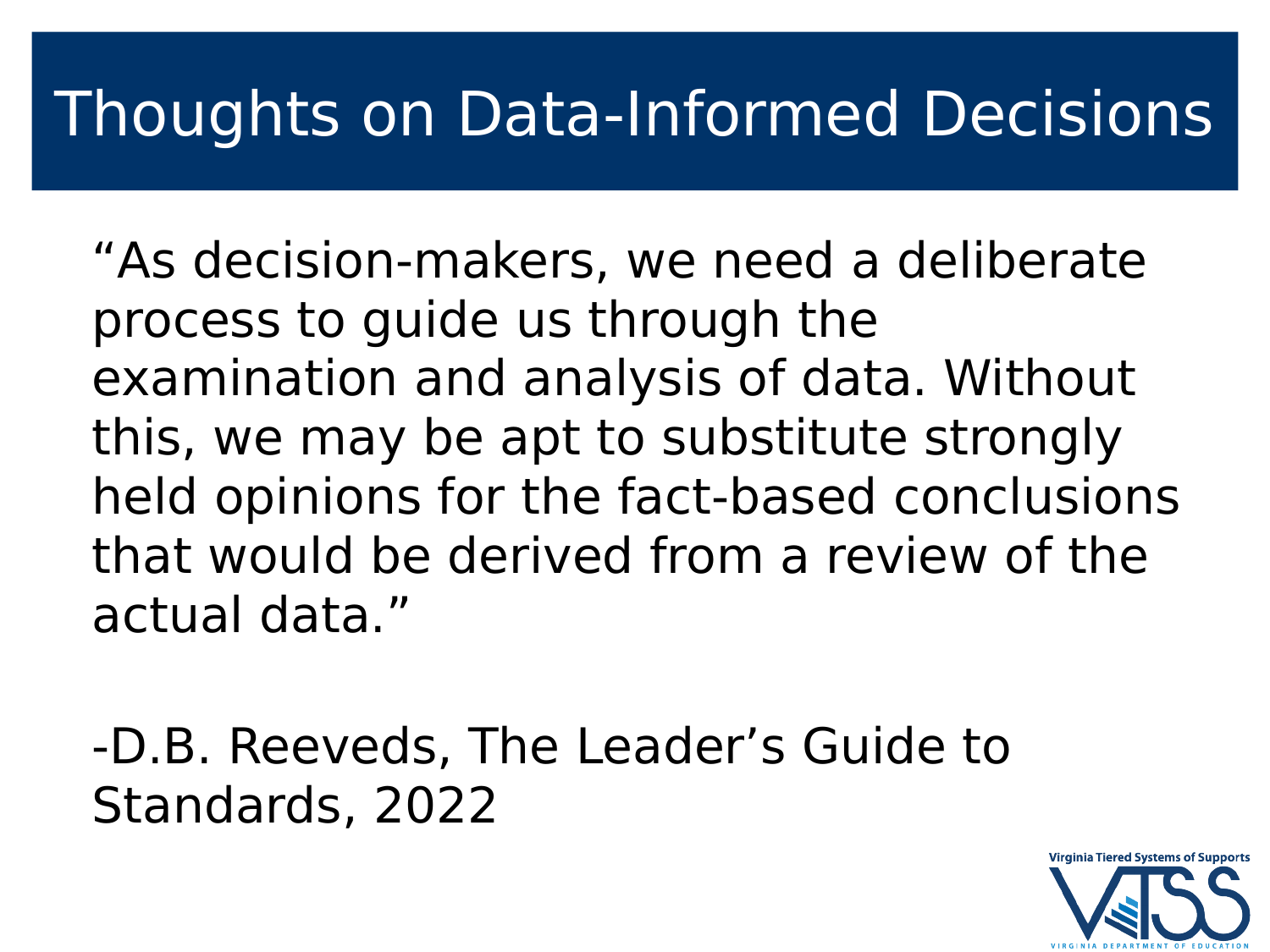

# Thoughts on Data-Informed Decisions
“As decision-makers, we need a deliberate process to guide us through the examination and analysis of data. Without this, we may be apt to substitute strongly held opinions for the fact-based conclusions that would be derived from a review of the actual data.”

-D.B. Reeveds, The Leader’s Guide to Standards, 2022